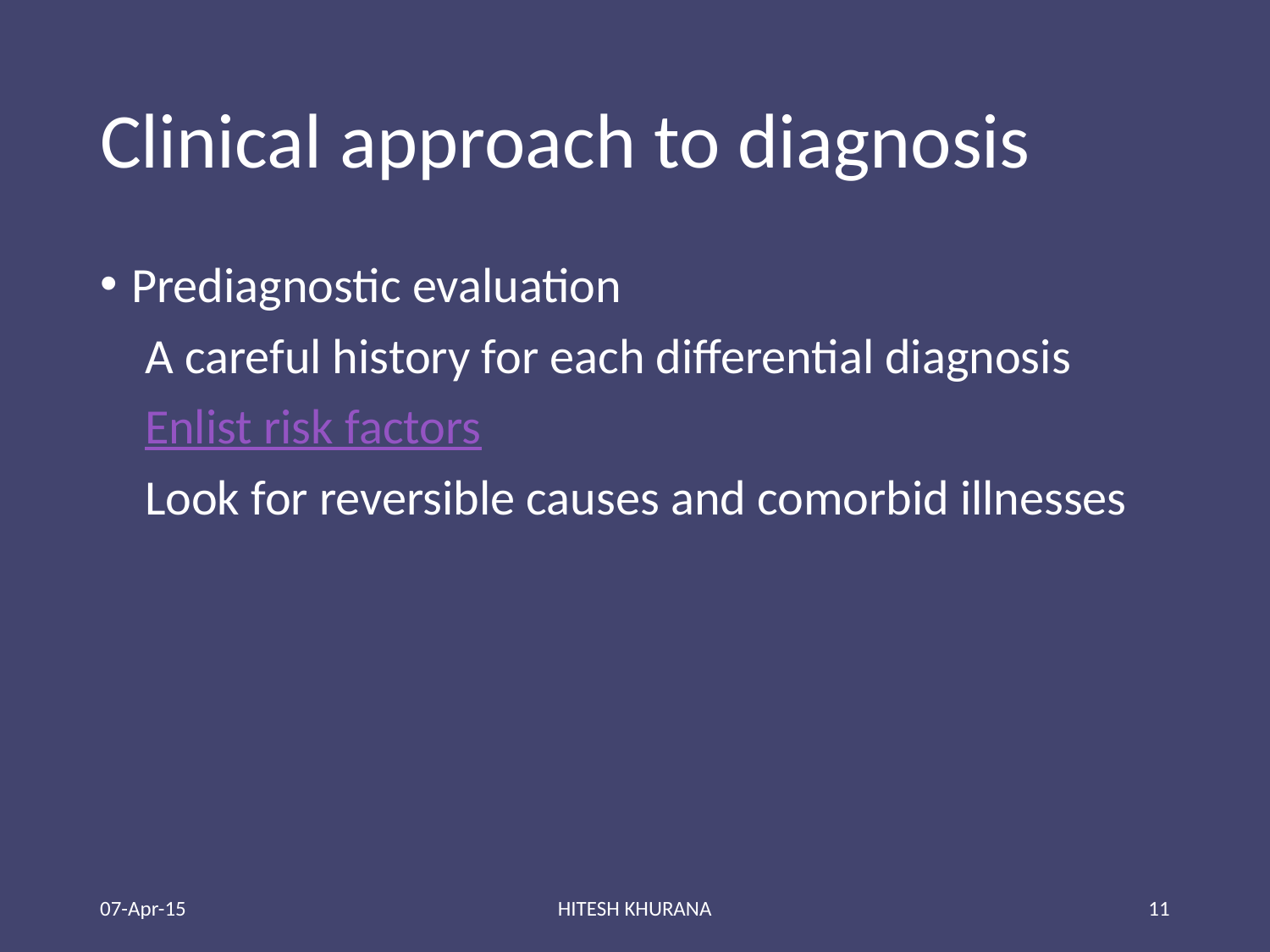

# Clinical approach to diagnosis
Prediagnostic evaluation
    A careful history for each differential diagnosis
    Enlist risk factors
    Look for reversible causes and comorbid illnesses

07-Apr-15
HITESH KHURANA
11